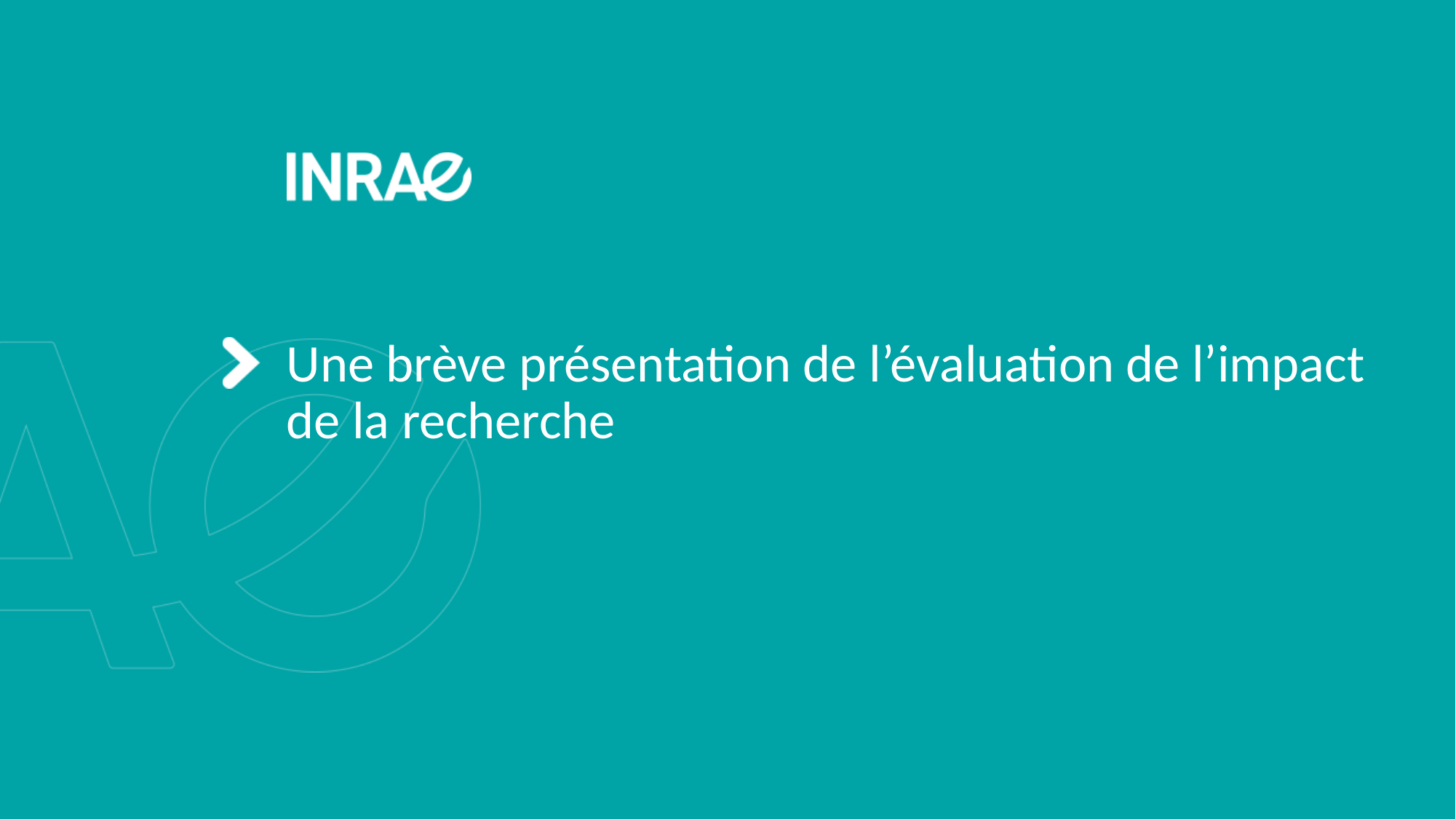

# Une brève présentation de l’évaluation de l’impact de la recherche